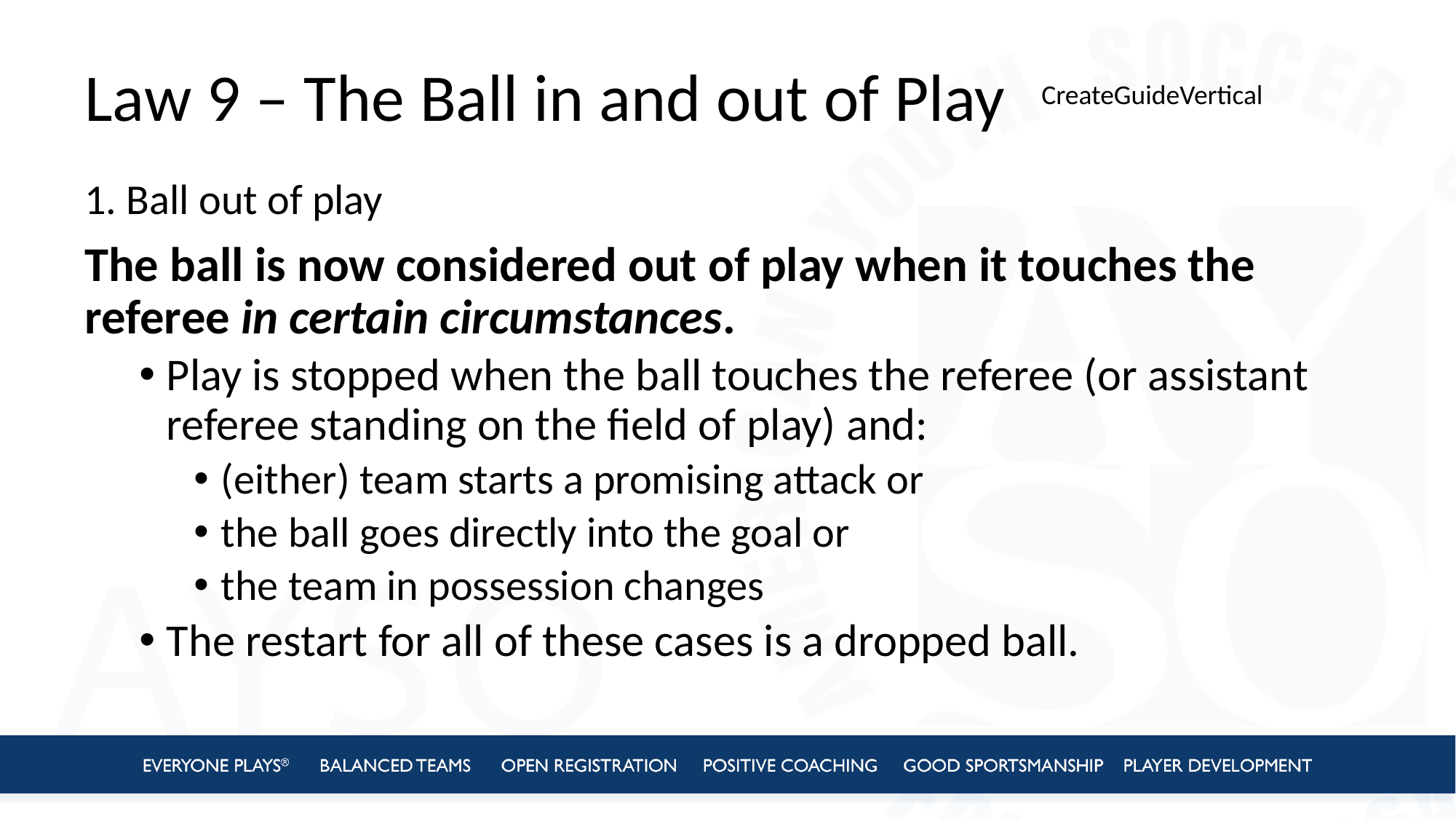

# Law 9 – The Ball in and out of Play
CreateGuideVertical
1. Ball out of play
The ball is now considered out of play when it touches the referee in certain circumstances.
Play is stopped when the ball touches the referee (or assistant referee standing on the field of play) and:
(either) team starts a promising attack or
the ball goes directly into the goal or
the team in possession changes
The restart for all of these cases is a dropped ball.